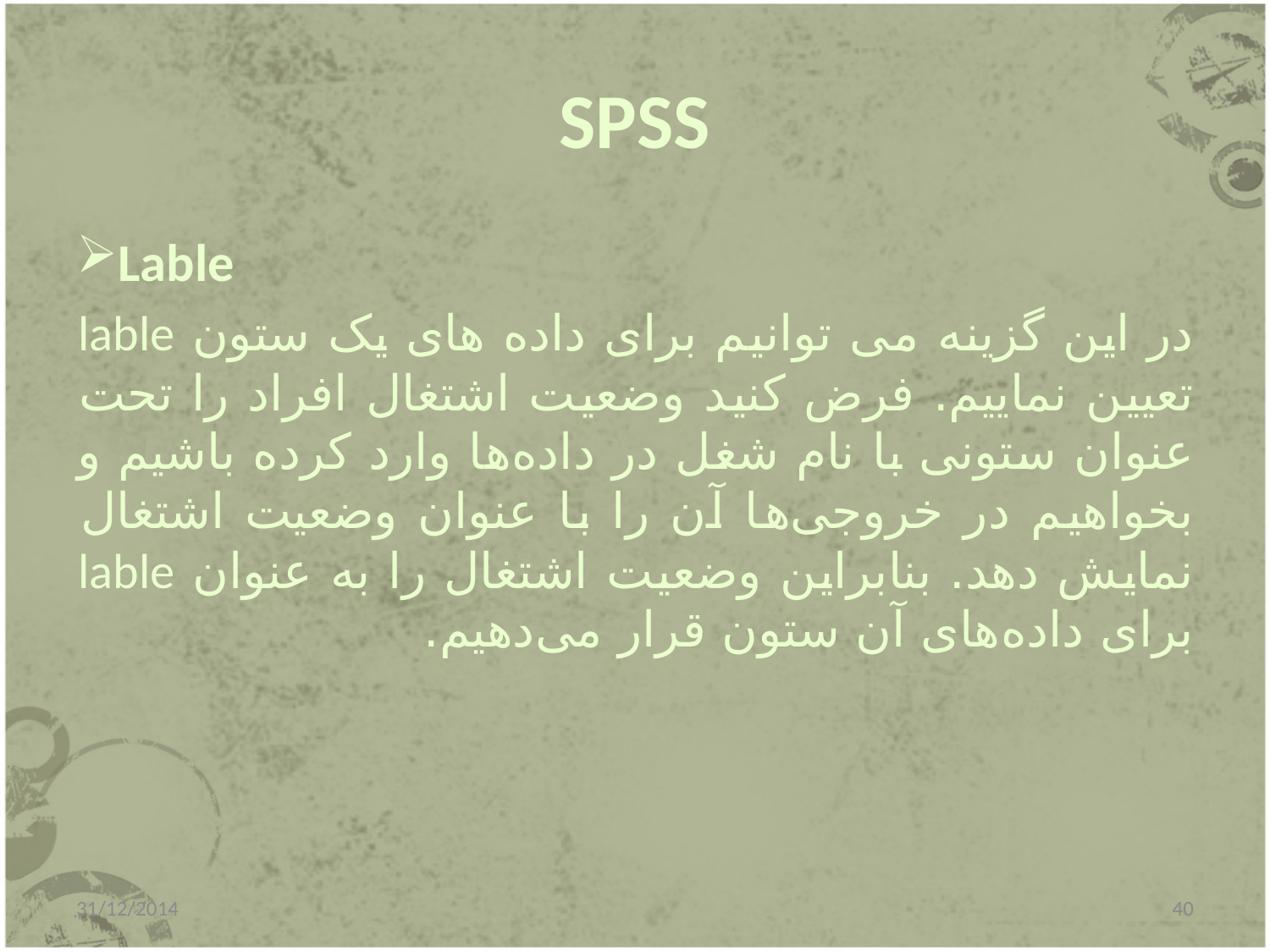

# SPSS
Lable
در این گزینه می توانیم برای داده های یک ستون lable تعیین نماییم. فرض کنید وضعیت اشتغال افراد را تحت عنوان ستونی با نام شغل در داده‌ها وارد کرده باشیم و بخواهیم در خروجی‌ها آن را با عنوان وضعیت اشتغال نمایش دهد. بنابراین وضعیت اشتغال را به عنوان lable برای داده‌های آن ستون قرار می‌دهیم.

31/12/2014
40